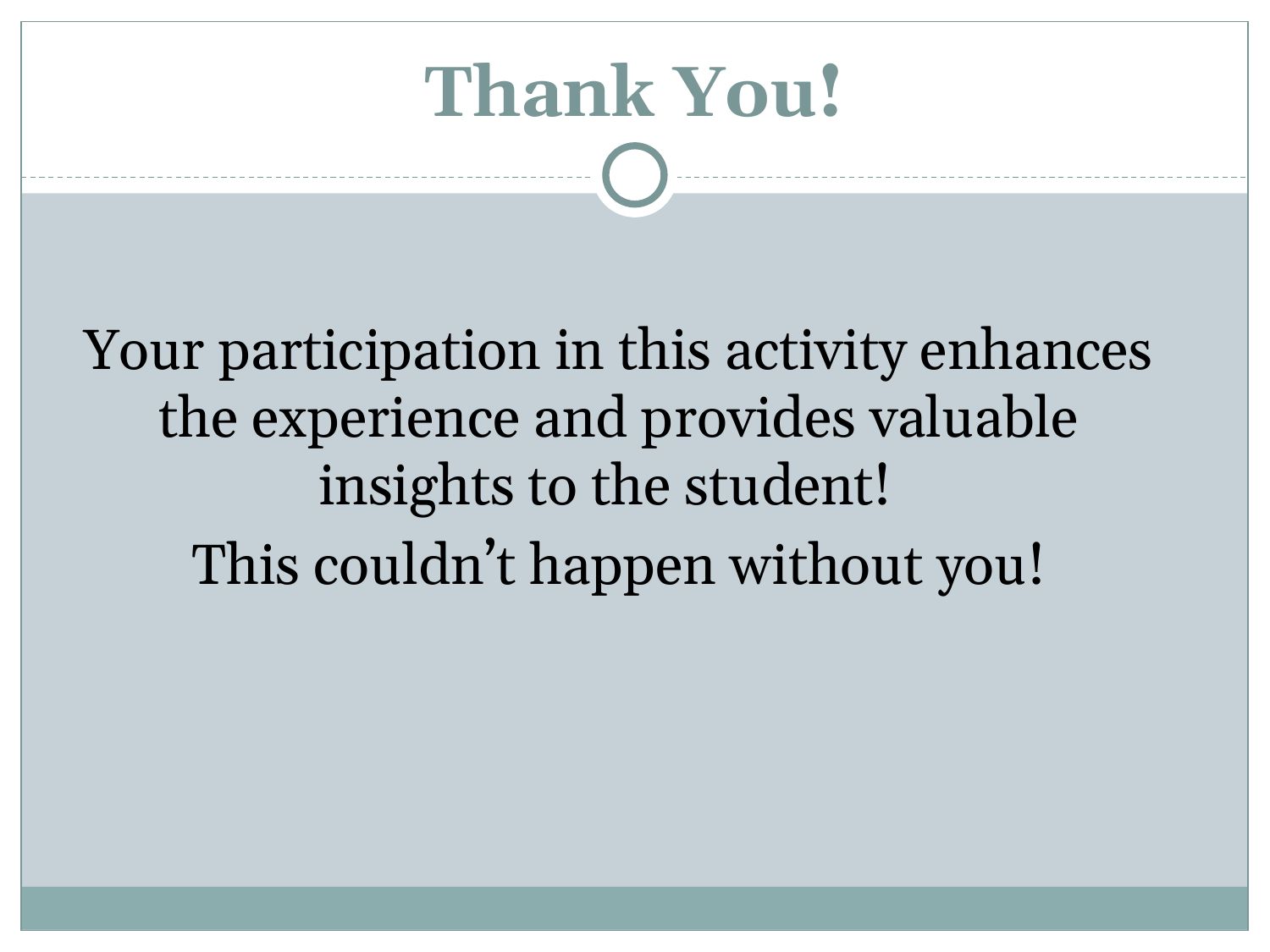

# Thank You!
Your participation in this activity enhances the experience and provides valuable insights to the student!
This couldn’t happen without you!